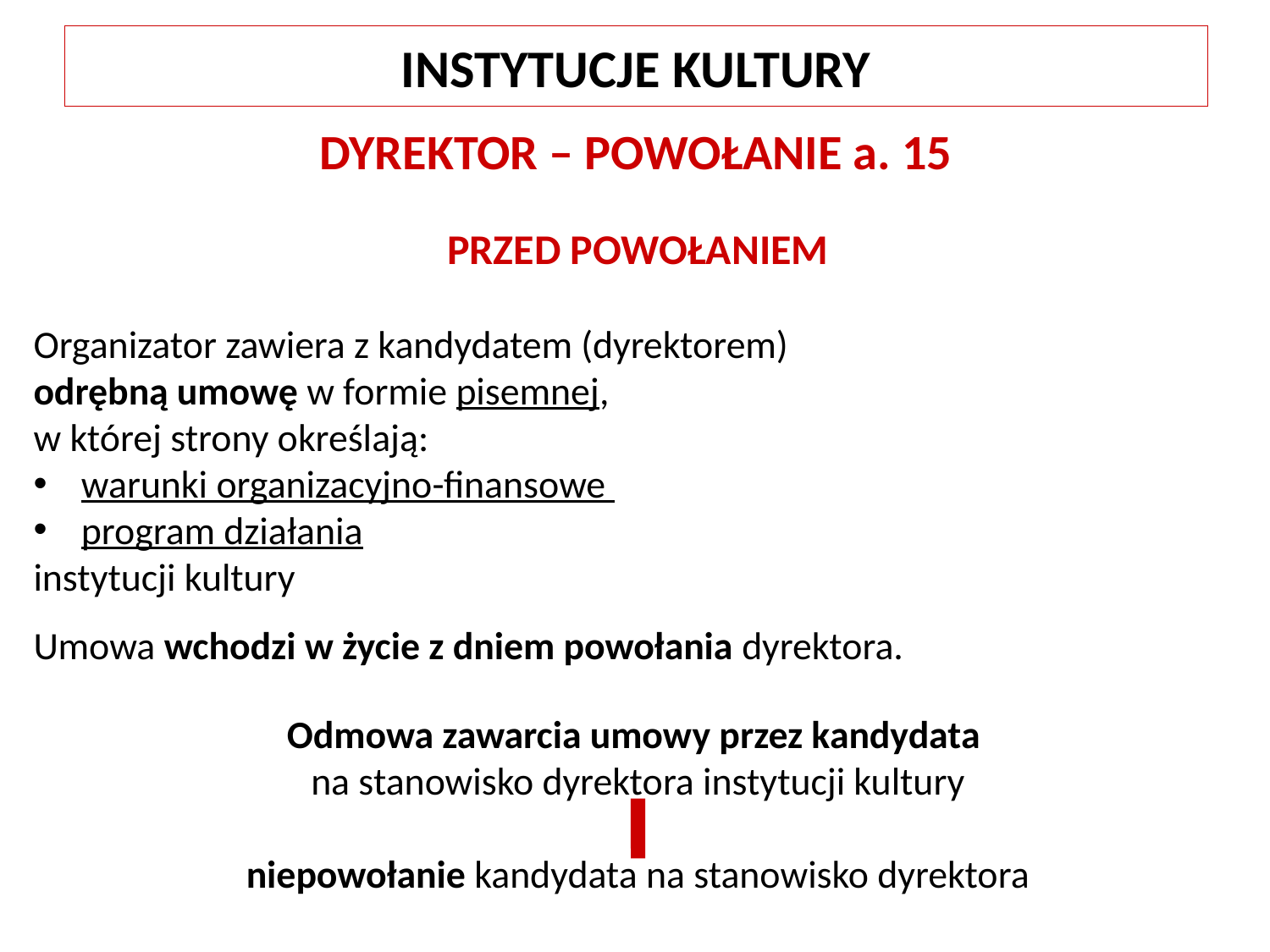

INSTYTUCJE KULTURY
DYREKTOR – POWOŁANIE a. 15
PRZED POWOŁANIEM

Organizator zawiera z kandydatem (dyrektorem)
odrębną umowę w formie pisemnej,
w której strony określają:
warunki organizacyjno-finansowe
program działania
instytucji kultury

Umowa wchodzi w życie z dniem powołania dyrektora.

Odmowa zawarcia umowy przez kandydata
na stanowisko dyrektora instytucji kultury

niepowołanie kandydata na stanowisko dyrektora